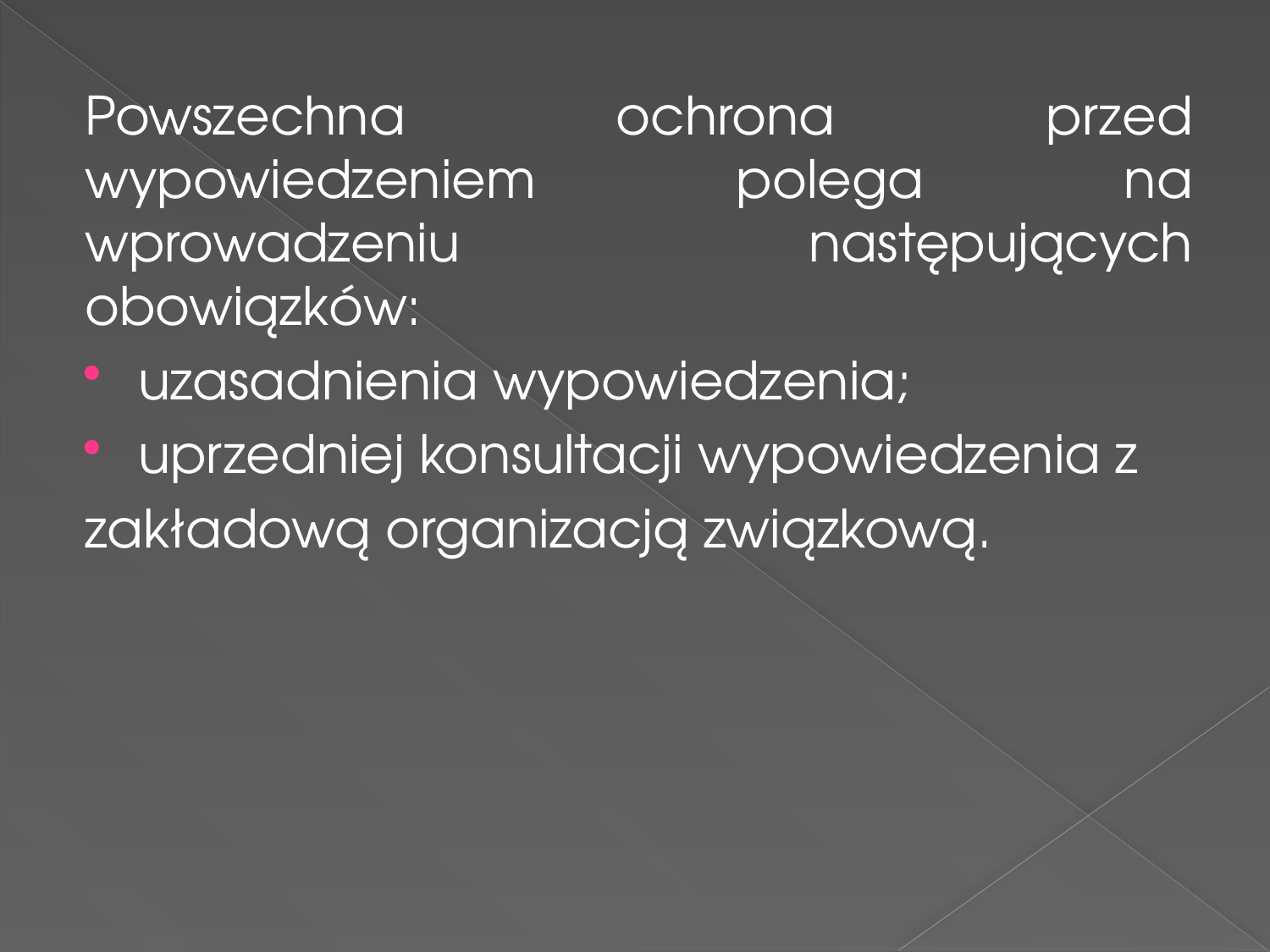

Powszechna ochrona przed wypowiedzeniem polega na wprowadzeniu następujących obowiązków:
uzasadnienia wypowiedzenia;
uprzedniej konsultacji wypowiedzenia z
zakładową organizacją związkową.